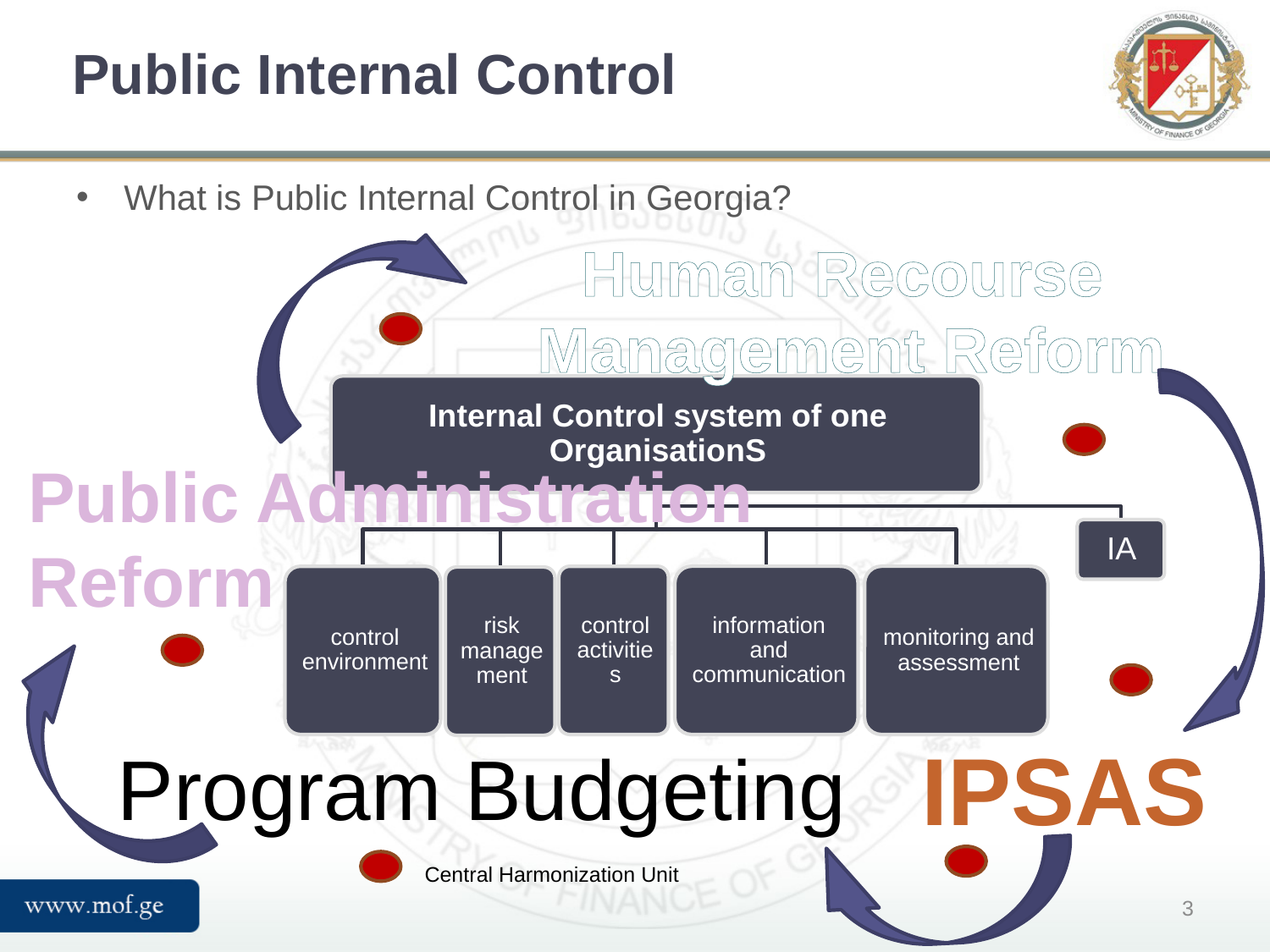

# Public Internal Control
What is Public Internal Control in Georgia?
Human Recourse
Management Reform

Internal Control system of one OrganisationS
control environment
risk management
control activities
information and communication
monitoring and assessment
IA

Public Administration
Reform

IPSAS
Program Budgeting

Central Harmonization Unit
3